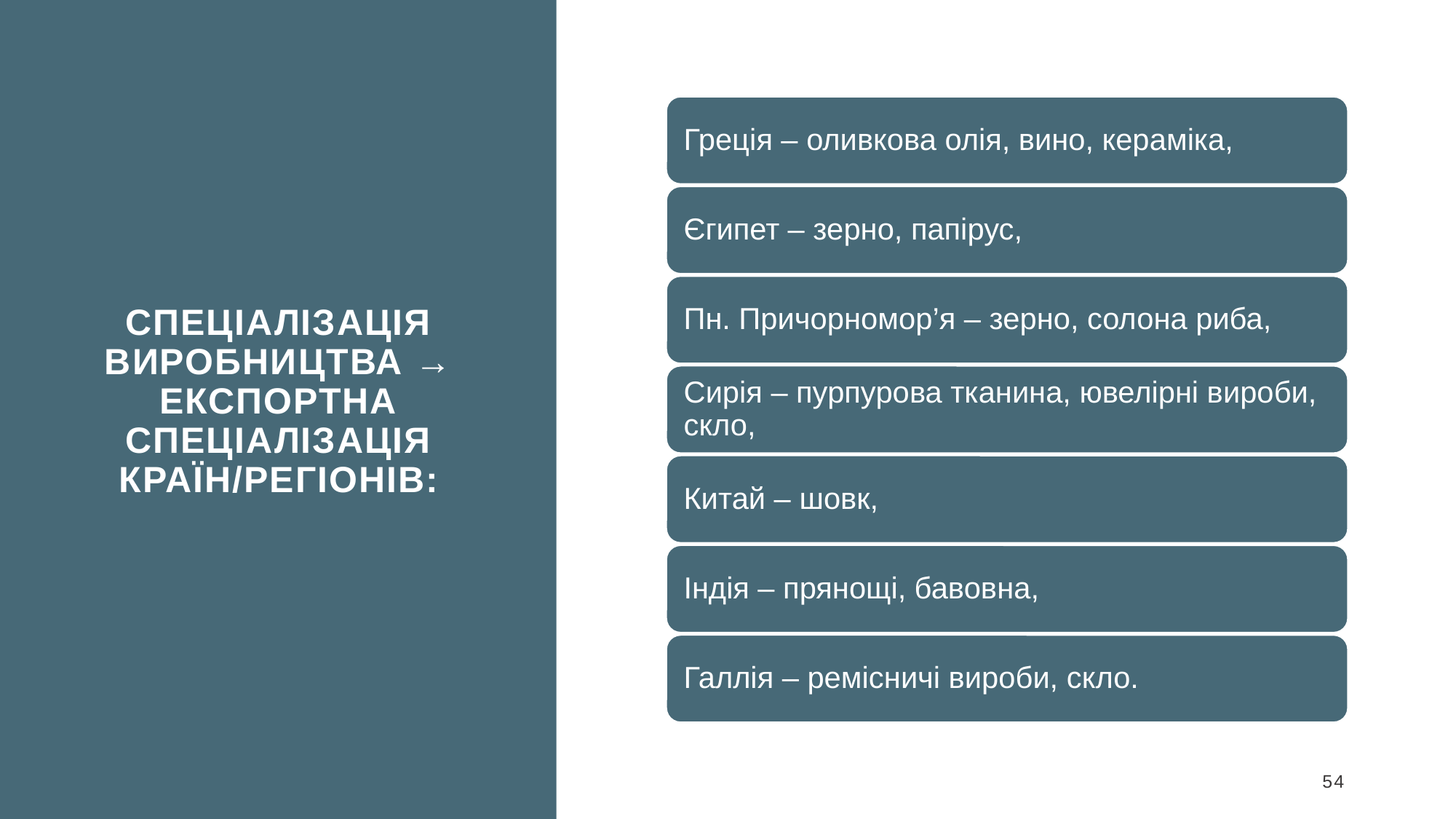

Спеціалізація виробництва → експортна спеціалізація країн/регіонів:
Греція – оливкова олія, вино, кераміка,
Єгипет – зерно, папірус,
Пн. Причорномор’я – зерно, солона риба,
Сирія – пурпурова тканина, ювелірні вироби, скло,
Китай – шовк,
Індія – прянощі, бавовна,
Галлія – ремісничі вироби, скло.
54